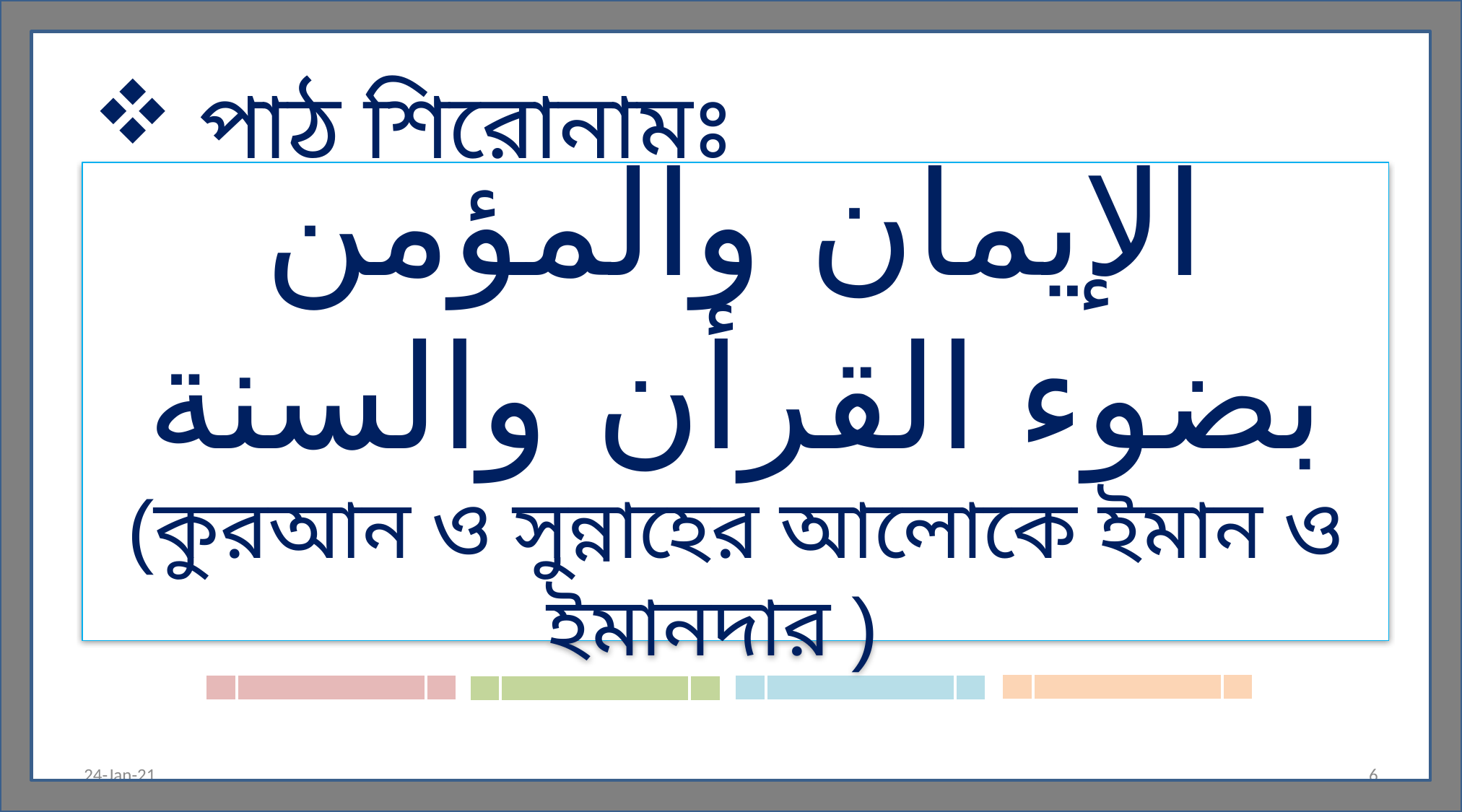

পাঠ শিরোনামঃ
الإيمان والمؤمن بضوء القرأن والسنة
(কুরআন ও সুন্নাহের আলোকে ইমান ও ইমানদার )

24-Jan-21
6